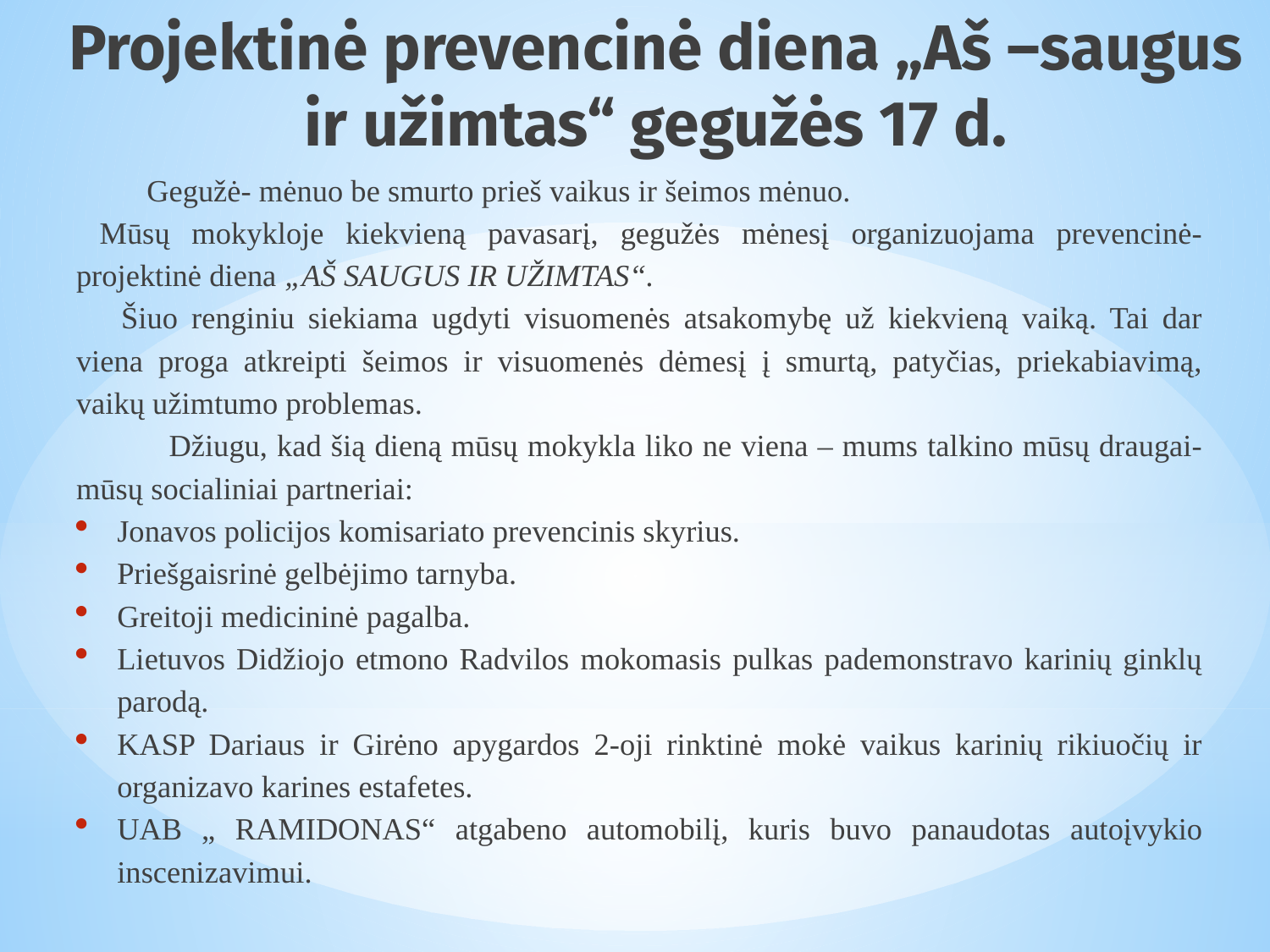

# Projektinė prevencinė diena „Aš –saugus ir užimtas“ gegužės 17 d.
         Gegužė- mėnuo be smurto prieš vaikus ir šeimos mėnuo.
   Mūsų mokykloje kiekvieną pavasarį, gegužės mėnesį organizuojama prevencinė-projektinė diena „AŠ SAUGUS IR UŽIMTAS“.
     Šiuo renginiu siekiama ugdyti visuomenės atsakomybę už kiekvieną vaiką. Tai dar viena proga atkreipti šeimos ir visuomenės dėmesį į smurtą, patyčias, priekabiavimą, vaikų užimtumo problemas.
	Džiugu, kad šią dieną mūsų mokykla liko ne viena – mums talkino mūsų draugai-mūsų socialiniai partneriai:
Jonavos policijos komisariato prevencinis skyrius.
Priešgaisrinė gelbėjimo tarnyba.
Greitoji medicininė pagalba.
Lietuvos Didžiojo etmono Radvilos mokomasis pulkas pademonstravo karinių ginklų parodą.
KASP Dariaus ir Girėno apygardos 2-oji rinktinė mokė vaikus karinių rikiuočių ir organizavo karines estafetes.
UAB „ RAMIDONAS“ atgabeno automobilį, kuris buvo panaudotas autoįvykio inscenizavimui.